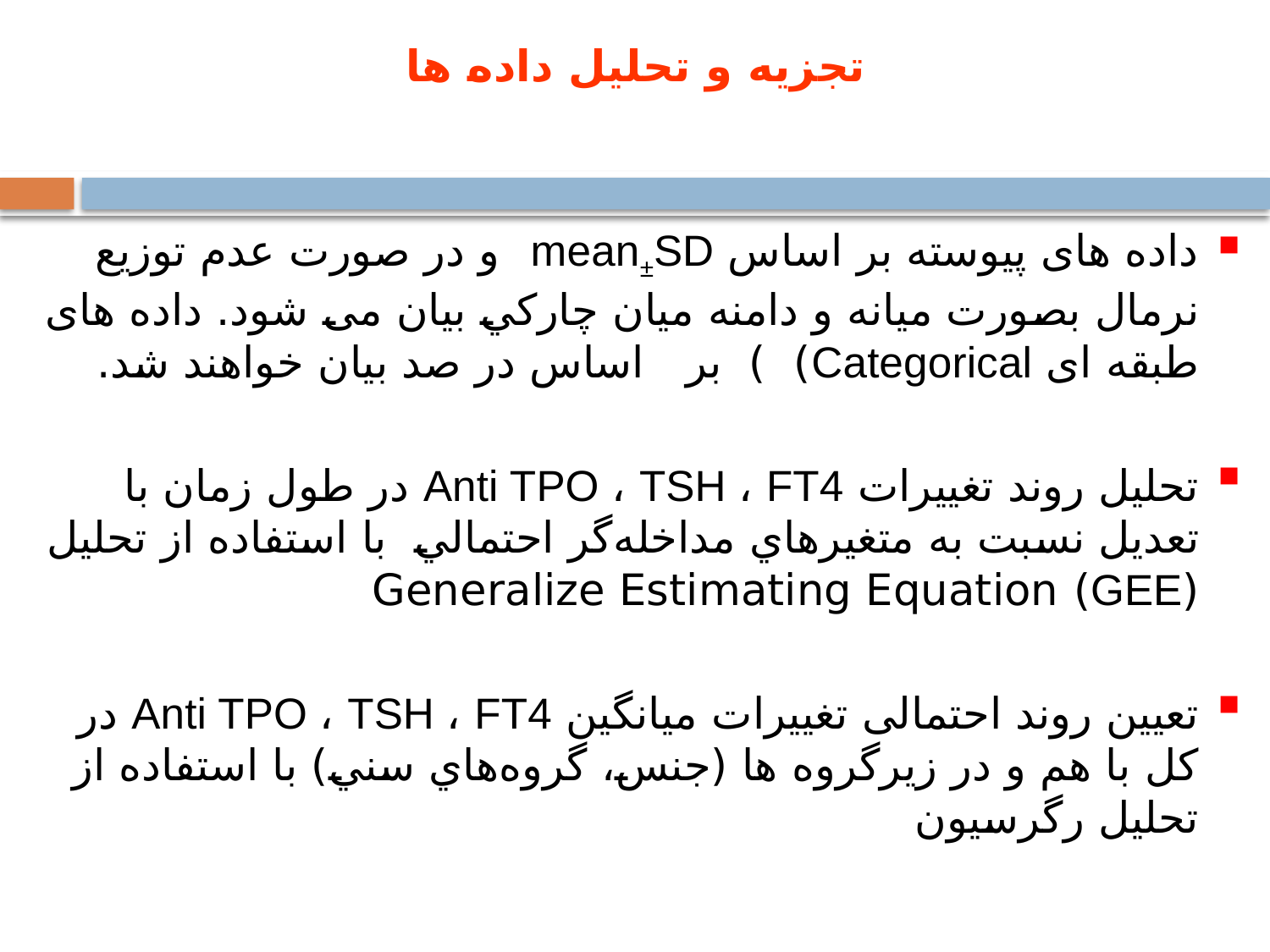

تجزیه و تحلیل داده ها

داده های پیوسته بر اساس mean±SD  و در صورت عدم توزیع نرمال بصورت میانه و دامنه ميان چارکي بیان می شود. داده های طبقه ای Categorical)  )  بر   اساس در صد بیان خواهند شد.

تحليل روند تغییرات Anti TPO ، TSH ، FT4 در طول زمان با تعديل نسبت به متغيرهاي مداخله‌گر احتمالي  با استفاده از تحلیل (GEE) Generalize Estimating Equation

تعيين روند احتمالی تغییرات میانگین Anti TPO ، TSH ، FT4 در کل با هم و در زیرگروه ها (جنس، گروه‌هاي سني) با استفاده از تحلیل رگرسیون